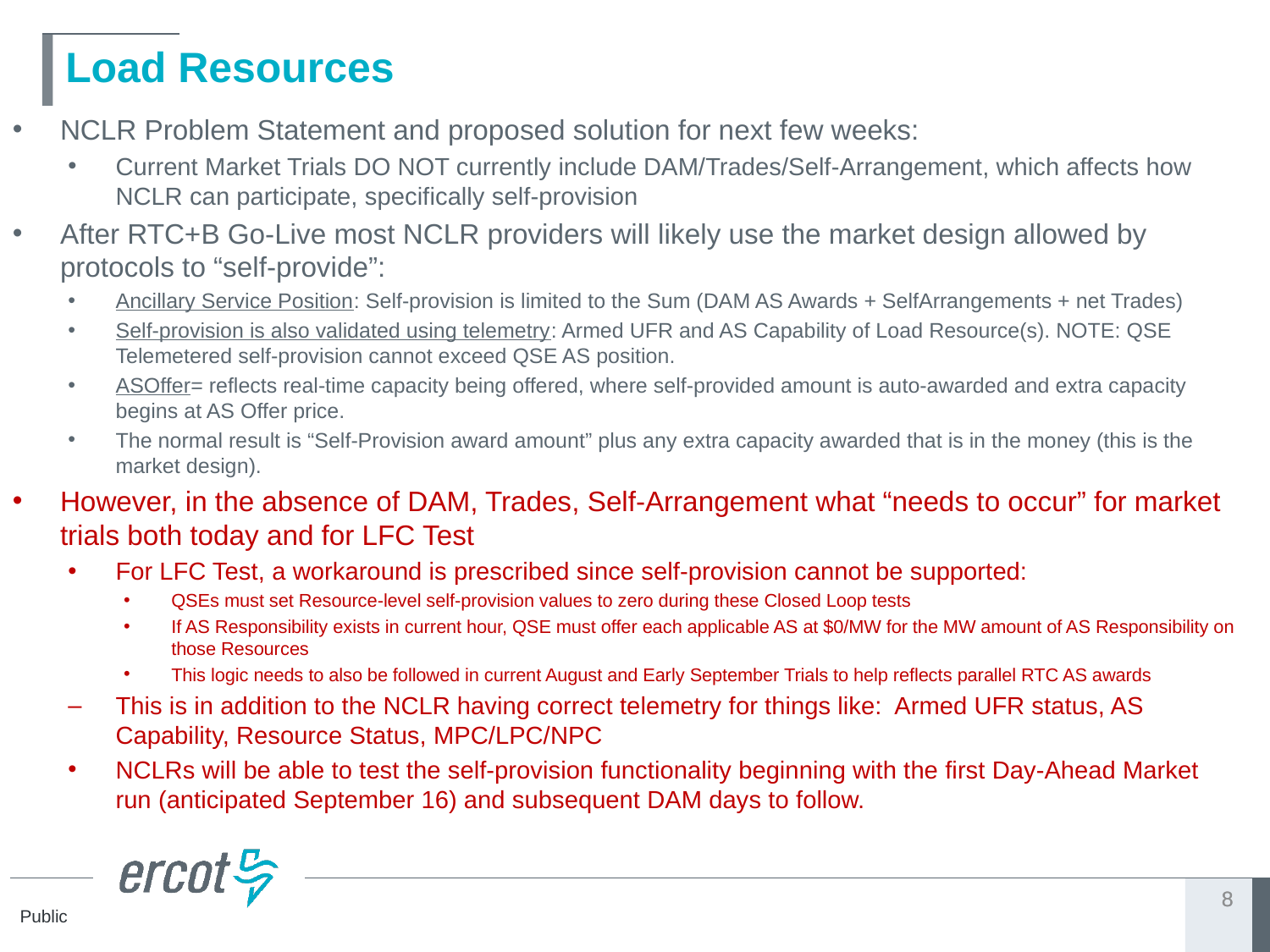

# Load Resources
NCLR Problem Statement and proposed solution for next few weeks:
Current Market Trials DO NOT currently include DAM/Trades/Self-Arrangement, which affects how NCLR can participate, specifically self-provision
After RTC+B Go-Live most NCLR providers will likely use the market design allowed by protocols to “self-provide”:
Ancillary Service Position: Self-provision is limited to the Sum (DAM AS Awards + SelfArrangements + net Trades)
Self-provision is also validated using telemetry: Armed UFR and AS Capability of Load Resource(s). NOTE: QSE Telemetered self-provision cannot exceed QSE AS position.
ASOffer= reflects real-time capacity being offered, where self-provided amount is auto-awarded and extra capacity begins at AS Offer price.
The normal result is “Self-Provision award amount” plus any extra capacity awarded that is in the money (this is the market design).
However, in the absence of DAM, Trades, Self-Arrangement what “needs to occur” for market trials both today and for LFC Test
For LFC Test, a workaround is prescribed since self-provision cannot be supported:
QSEs must set Resource-level self-provision values to zero during these Closed Loop tests
If AS Responsibility exists in current hour, QSE must offer each applicable AS at $0/MW for the MW amount of AS Responsibility on those Resources
This logic needs to also be followed in current August and Early September Trials to help reflects parallel RTC AS awards
This is in addition to the NCLR having correct telemetry for things like:  Armed UFR status, AS Capability, Resource Status, MPC/LPC/NPC
NCLRs will be able to test the self-provision functionality beginning with the first Day-Ahead Market run (anticipated September 16) and subsequent DAM days to follow.
8